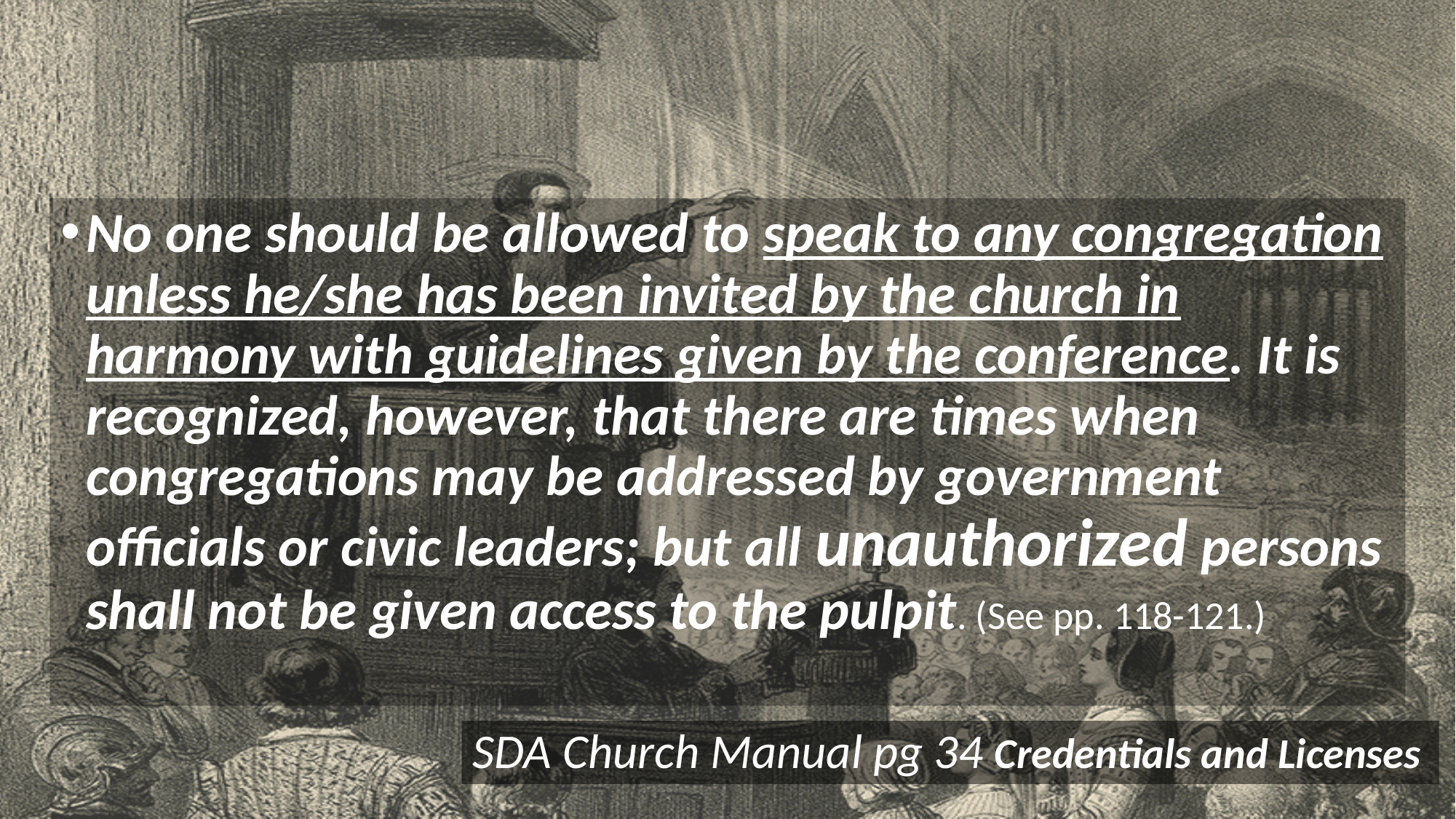

No one should be allowed to speak to any congregation unless he/she has been invited by the church in harmony with guidelines given by the conference. It is recognized, however, that there are times when congregations may be addressed by government officials or civic leaders; but all unauthorized persons shall not be given access to the pulpit. (See pp. 118-121.)
# SDA Church Manual pg 34 Credentials and Licenses